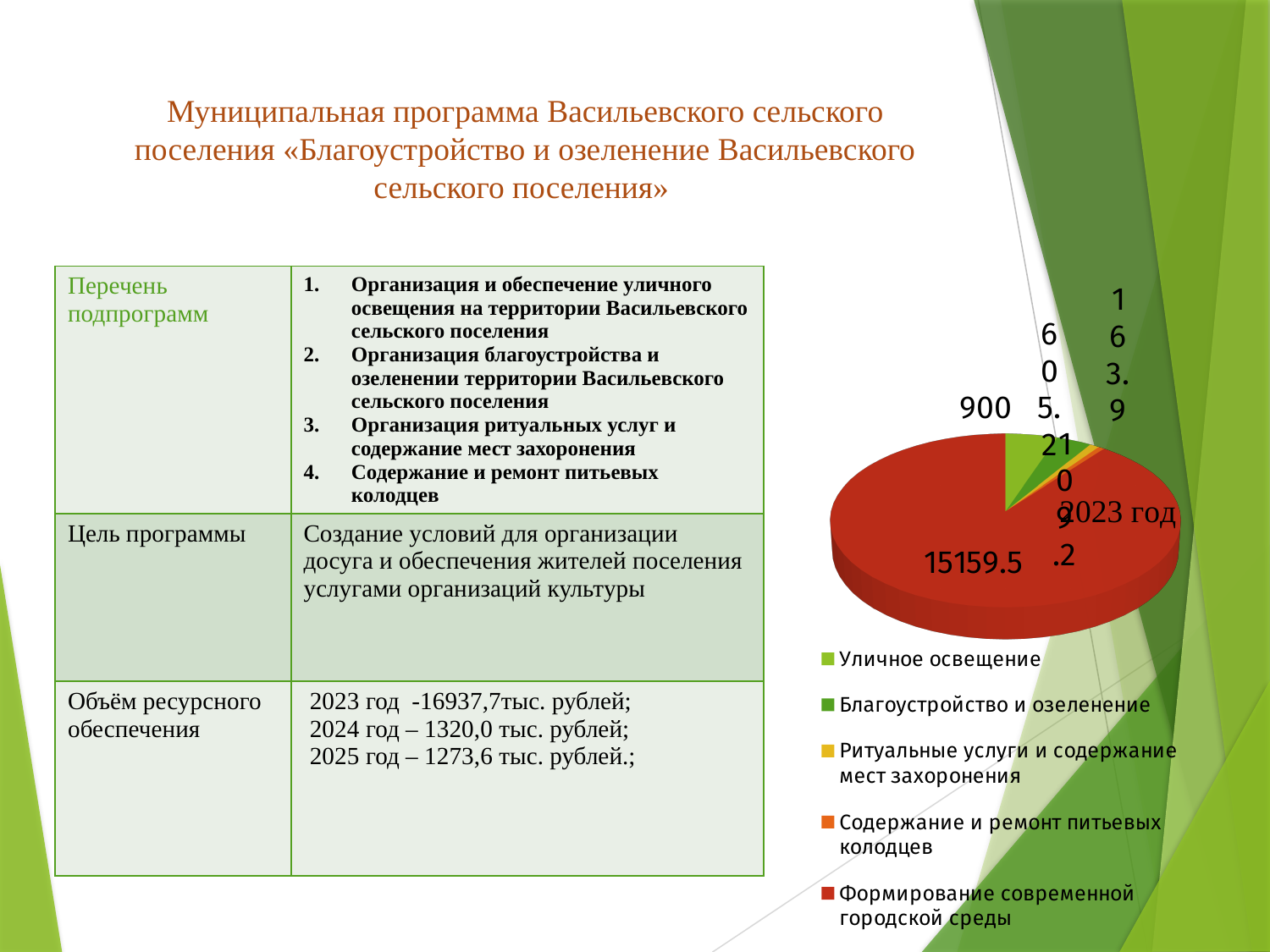

# Муниципальная программа Васильевского сельского поселения «Благоустройство и озеленение Васильевского сельского поселения»

[unsupported chart]

| Перечень подпрограмм | Организация и обеспечение уличного освещения на территории Васильевского сельского поселения Организация благоустройства и озеленении территории Васильевского сельского поселения Организация ритуальных услуг и содержание мест захоронения Содержание и ремонт питьевых колодцев |
| --- | --- |
| Цель программы | Создание условий для организации досуга и обеспечения жителей поселения услугами организаций культуры |
| Объём ресурсного обеспечения | 2023 год -16937,7тыс. рублей; 2024 год – 1320,0 тыс. рублей; 2025 год – 1273,6 тыс. рублей.; |